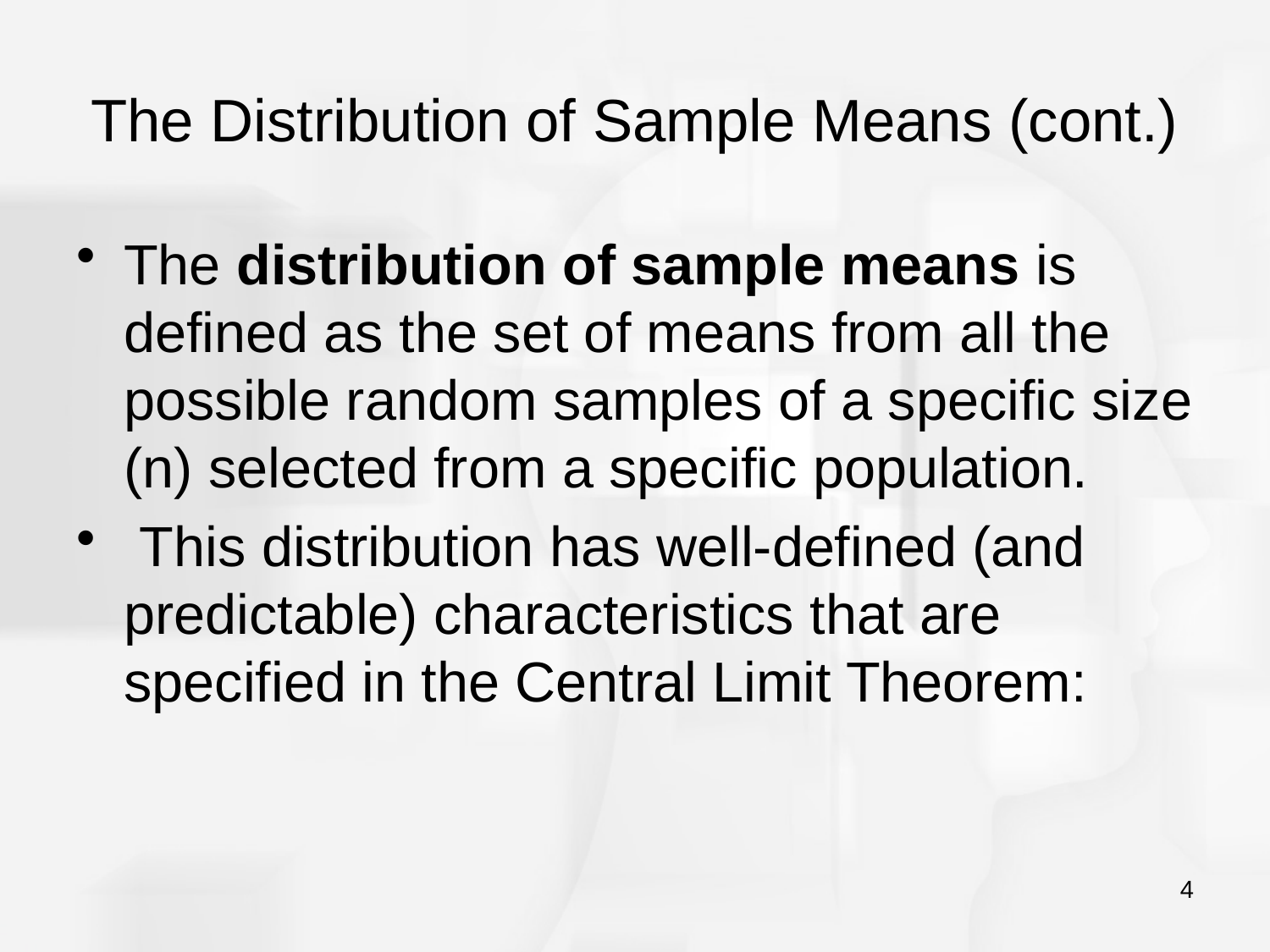

# The Distribution of Sample Means (cont.)
The distribution of sample means is defined as the set of means from all the possible random samples of a specific size (n) selected from a specific population.
 This distribution has well-defined (and predictable) characteristics that are specified in the Central Limit Theorem:
4